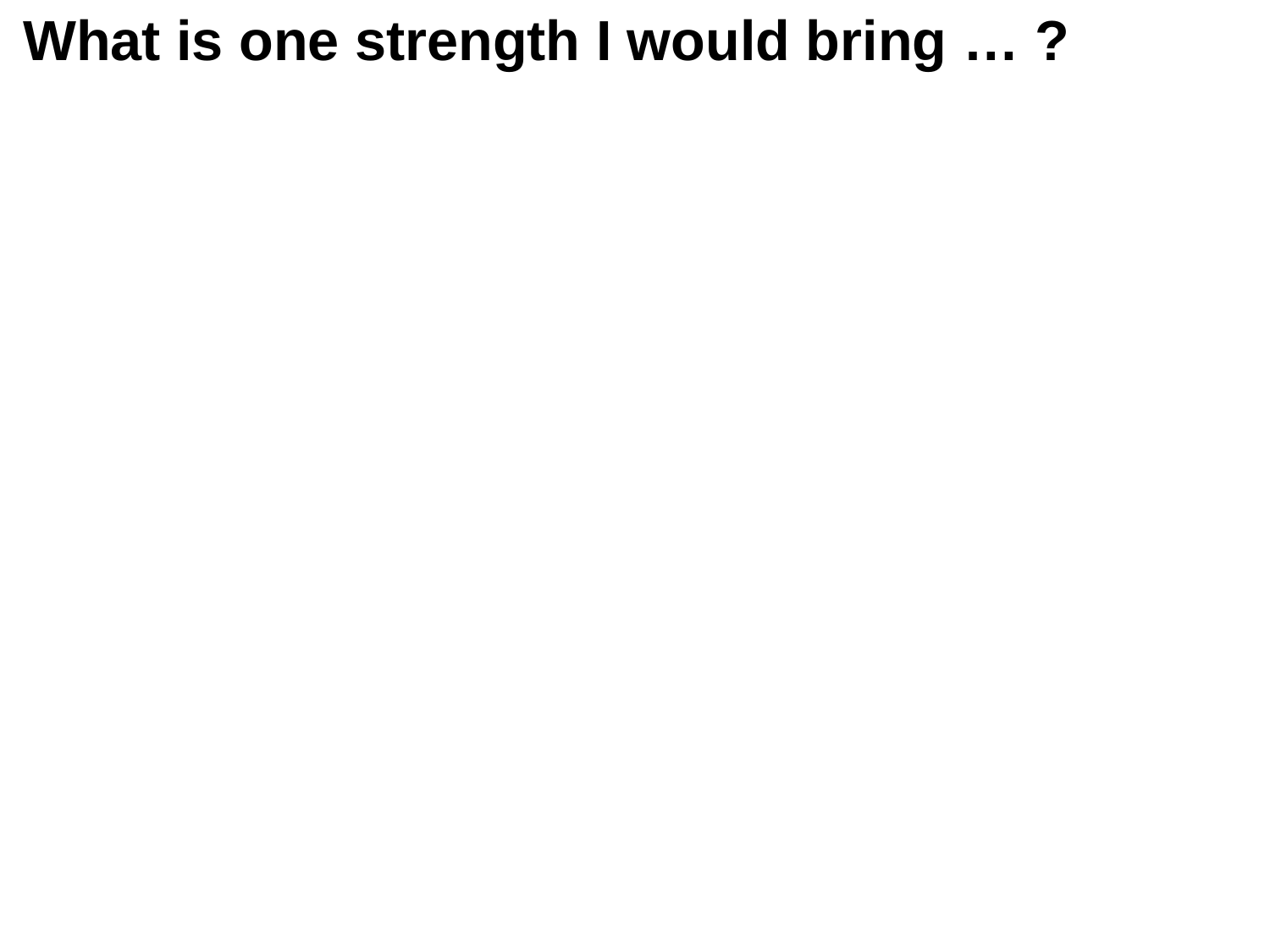

What is one strength I would bring … ?